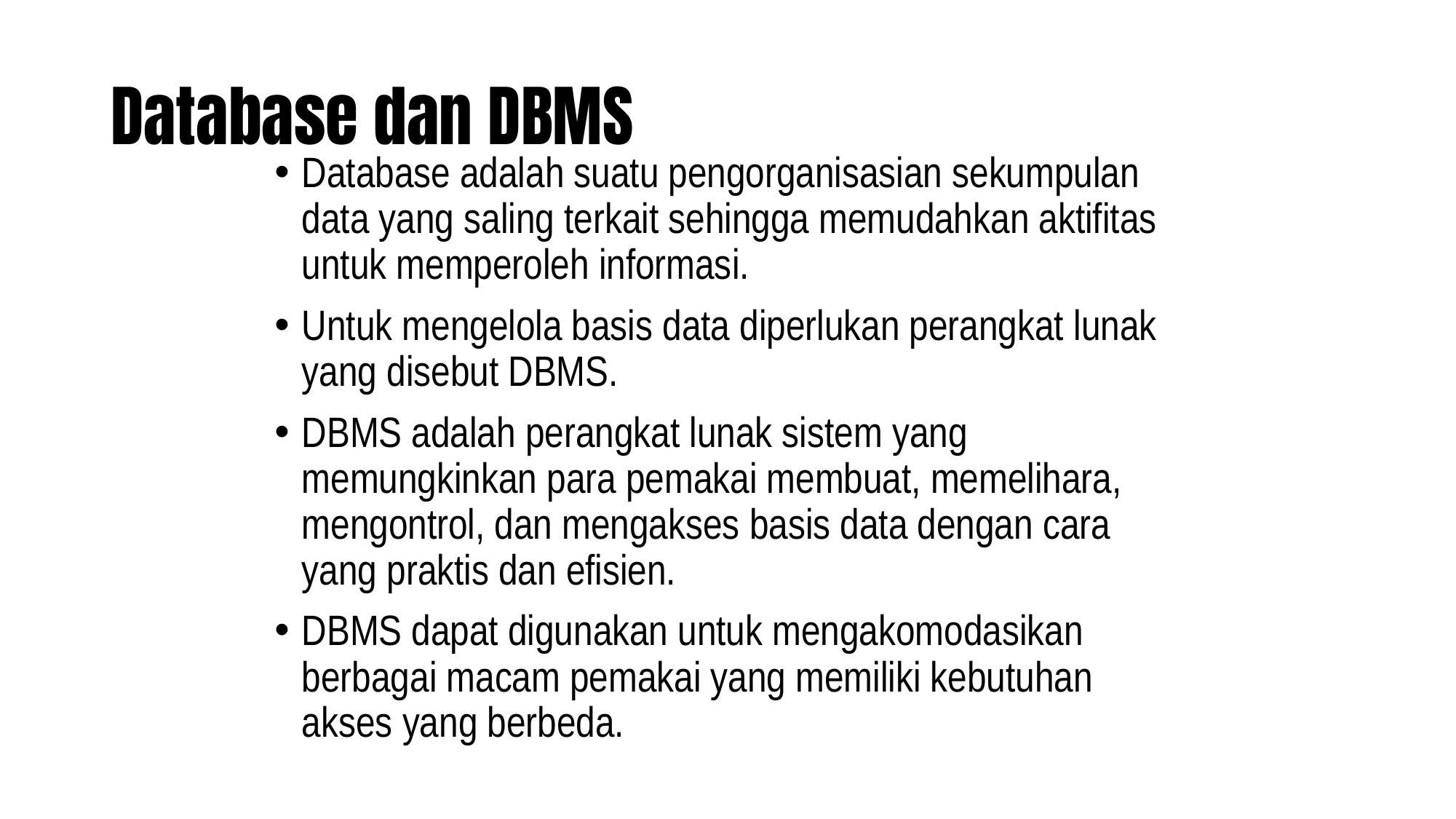

# Database dan DBMS
Database adalah suatu pengorganisasian sekumpulan data yang saling terkait sehingga memudahkan aktifitas untuk memperoleh informasi.
Untuk mengelola basis data diperlukan perangkat lunak yang disebut DBMS.
DBMS adalah perangkat lunak sistem yang memungkinkan para pemakai membuat, memelihara, mengontrol, dan mengakses basis data dengan cara yang praktis dan efisien.
DBMS dapat digunakan untuk mengakomodasikan berbagai macam pemakai yang memiliki kebutuhan akses yang berbeda.